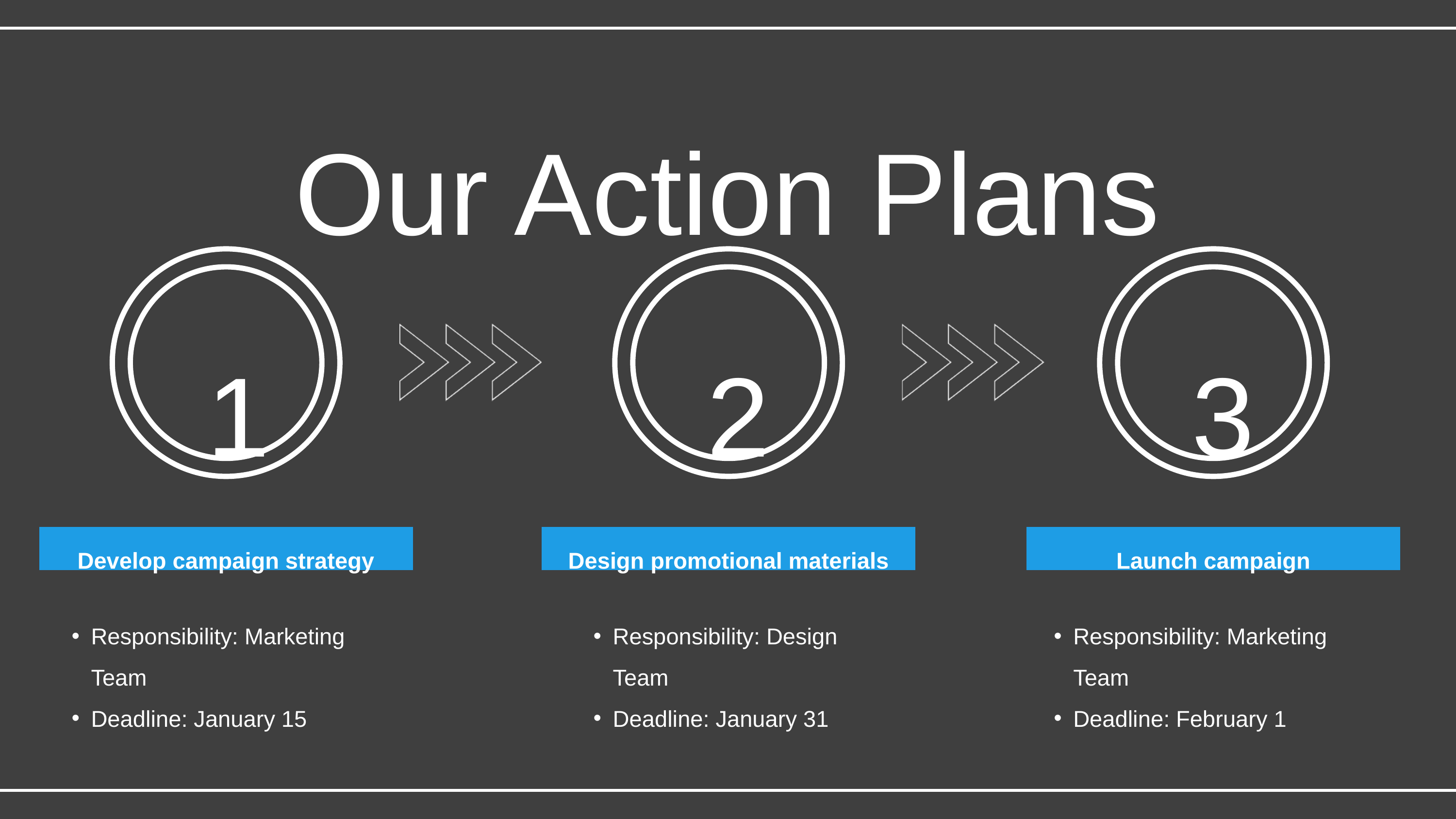

Our Action Plans

1
2
3

Develop campaign strategy
Design promotional materials
Launch campaign
Responsibility: Marketing Team
Deadline: January 15
Responsibility: Design Team
Deadline: January 31
Responsibility: Marketing Team
Deadline: February 1